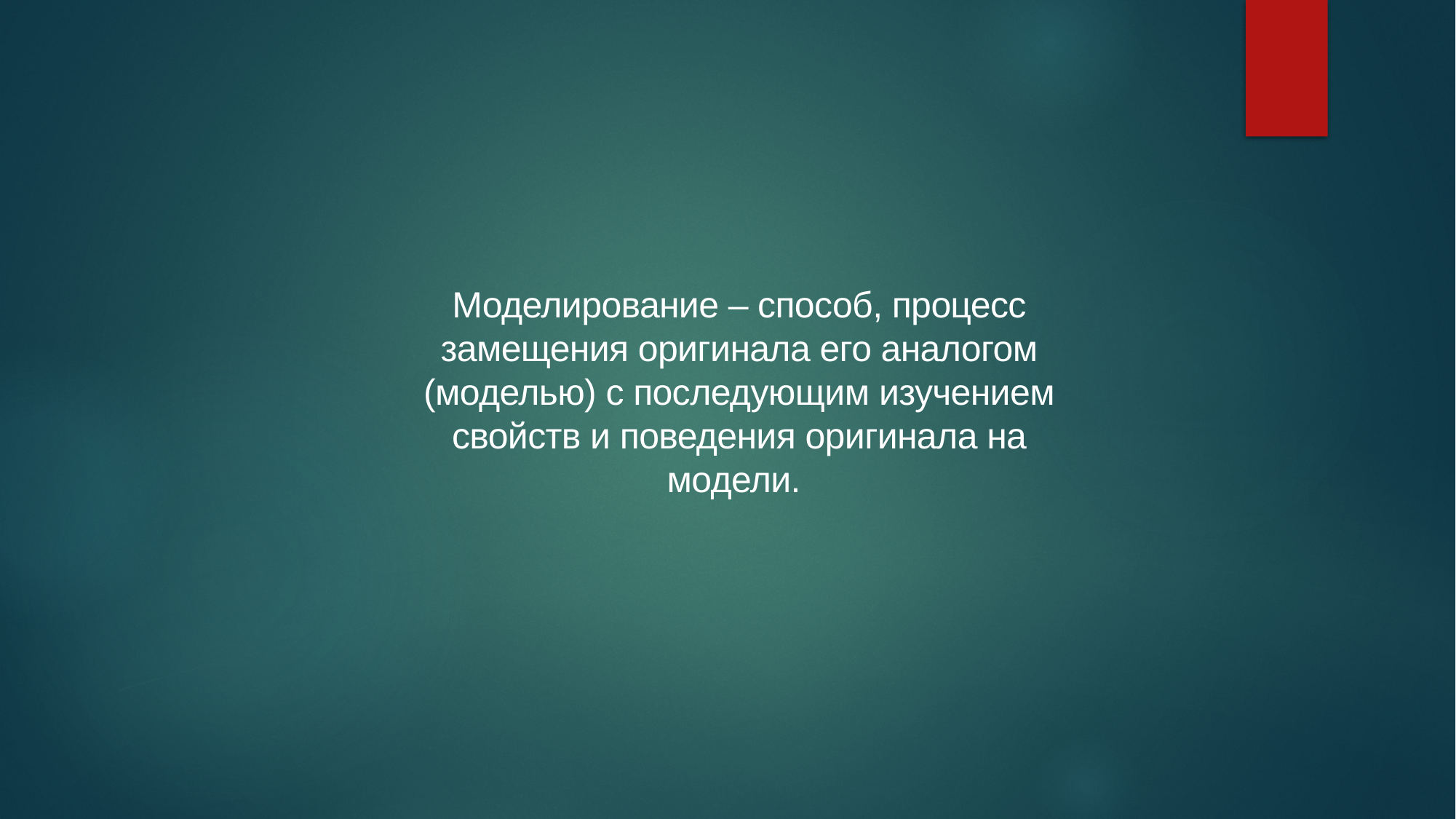

Моделирование – способ, процесс замещения оригинала его аналогом (моделью) с последующим изучением свойств и поведения оригинала на модели.